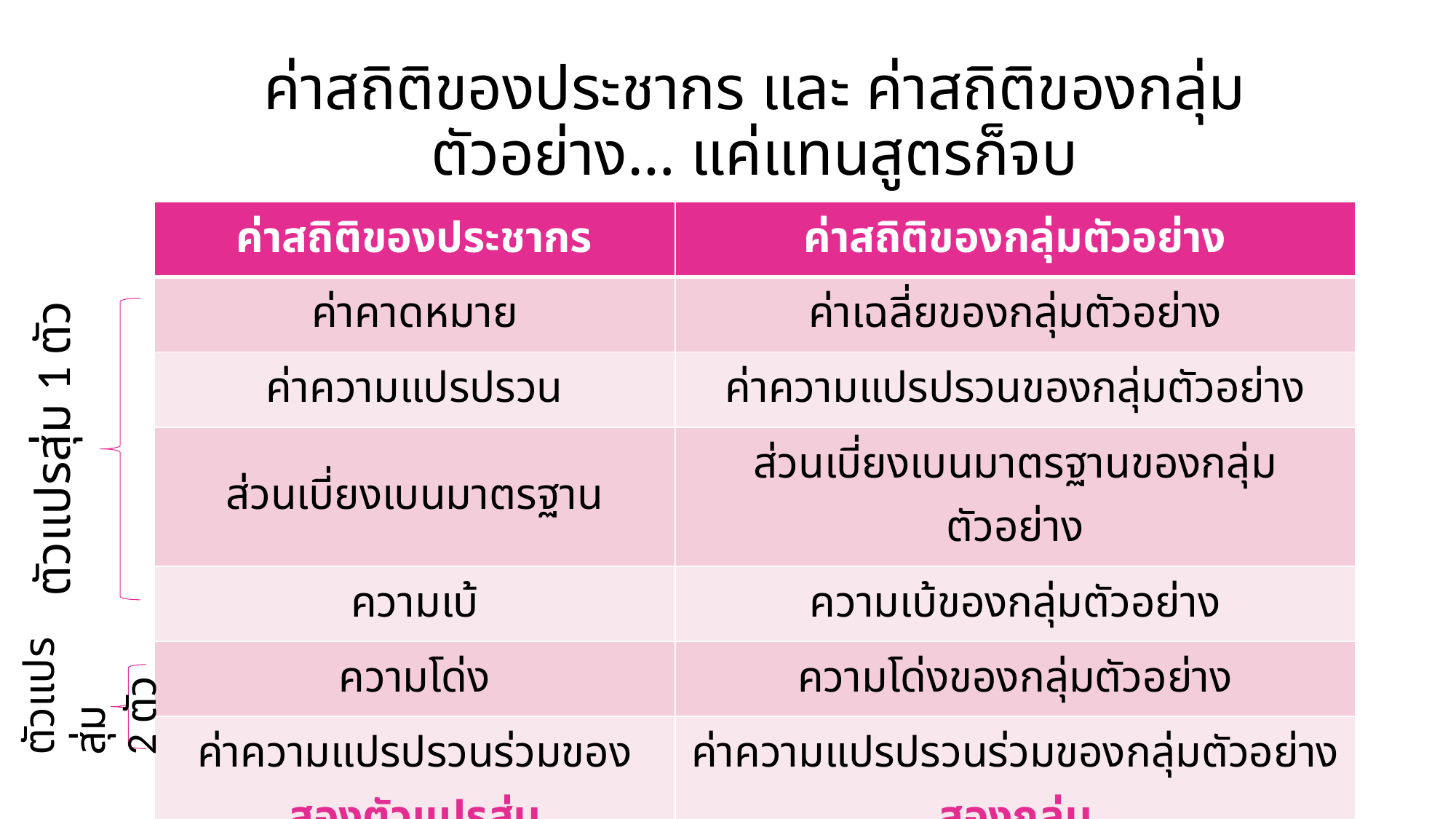

# ค่าสถิติของประชากร และ ค่าสถิติของกลุ่มตัวอย่าง… แค่แทนสูตรก็จบ
| ค่าสถิติของประชากร | ค่าสถิติของกลุ่มตัวอย่าง |
| --- | --- |
| ค่าคาดหมาย | ค่าเฉลี่ยของกลุ่มตัวอย่าง |
| ค่าความแปรปรวน | ค่าความแปรปรวนของกลุ่มตัวอย่าง |
| ส่วนเบี่ยงเบนมาตรฐาน | ส่วนเบี่ยงเบนมาตรฐานของกลุ่มตัวอย่าง |
| ความเบ้ | ความเบ้ของกลุ่มตัวอย่าง |
| ความโด่ง | ความโด่งของกลุ่มตัวอย่าง |
| ค่าความแปรปรวนร่วมของสองตัวแปรสุ่ม | ค่าความแปรปรวนร่วมของกลุ่มตัวอย่างสองกลุ่ม |
| ค่าสหสัมพันธ์ของสองตัวแปรสุ่ม | ค่าสหสัมพันธ์ของกลุ่มตัวอย่างสองกลุ่ม |

ตัวแปรสุ่ม 1 ตัว
ตัวแปรสุ่ม
2 ตัว